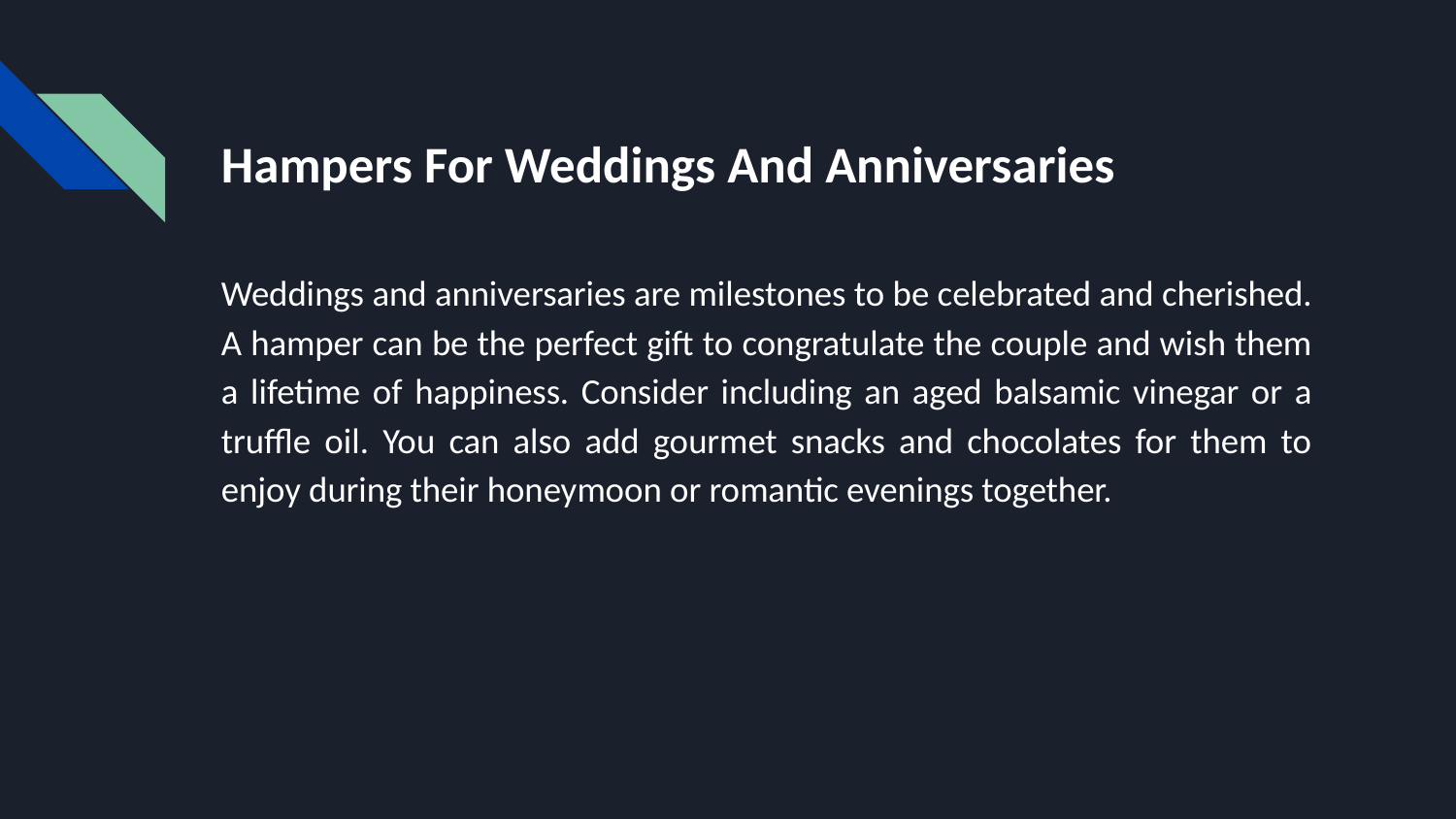

# Hampers For Weddings And Anniversaries
Weddings and anniversaries are milestones to be celebrated and cherished. A hamper can be the perfect gift to congratulate the couple and wish them a lifetime of happiness. Consider including an aged balsamic vinegar or a truffle oil. You can also add gourmet snacks and chocolates for them to enjoy during their honeymoon or romantic evenings together.